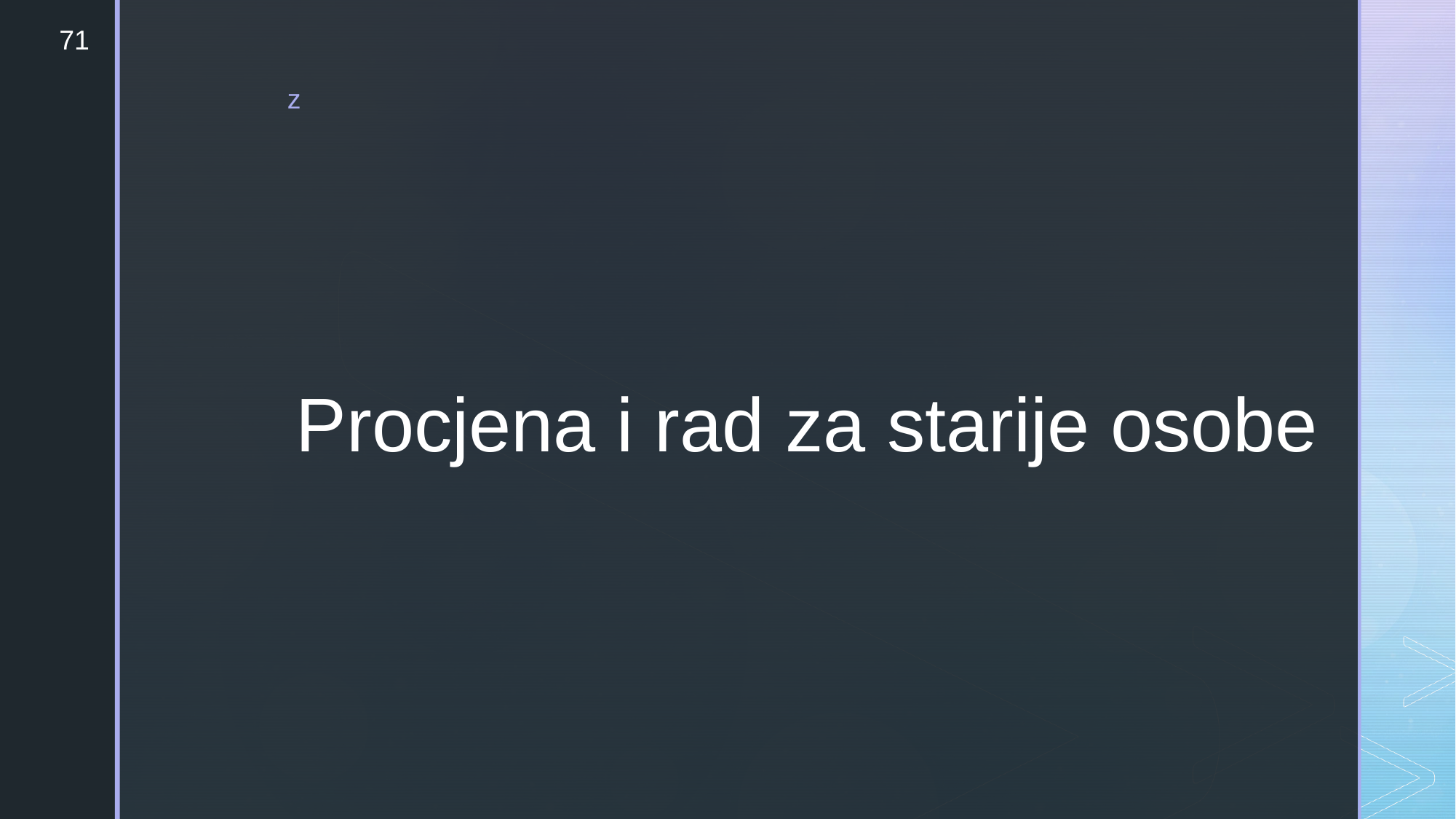

71
# Procjena i rad za starije osobe